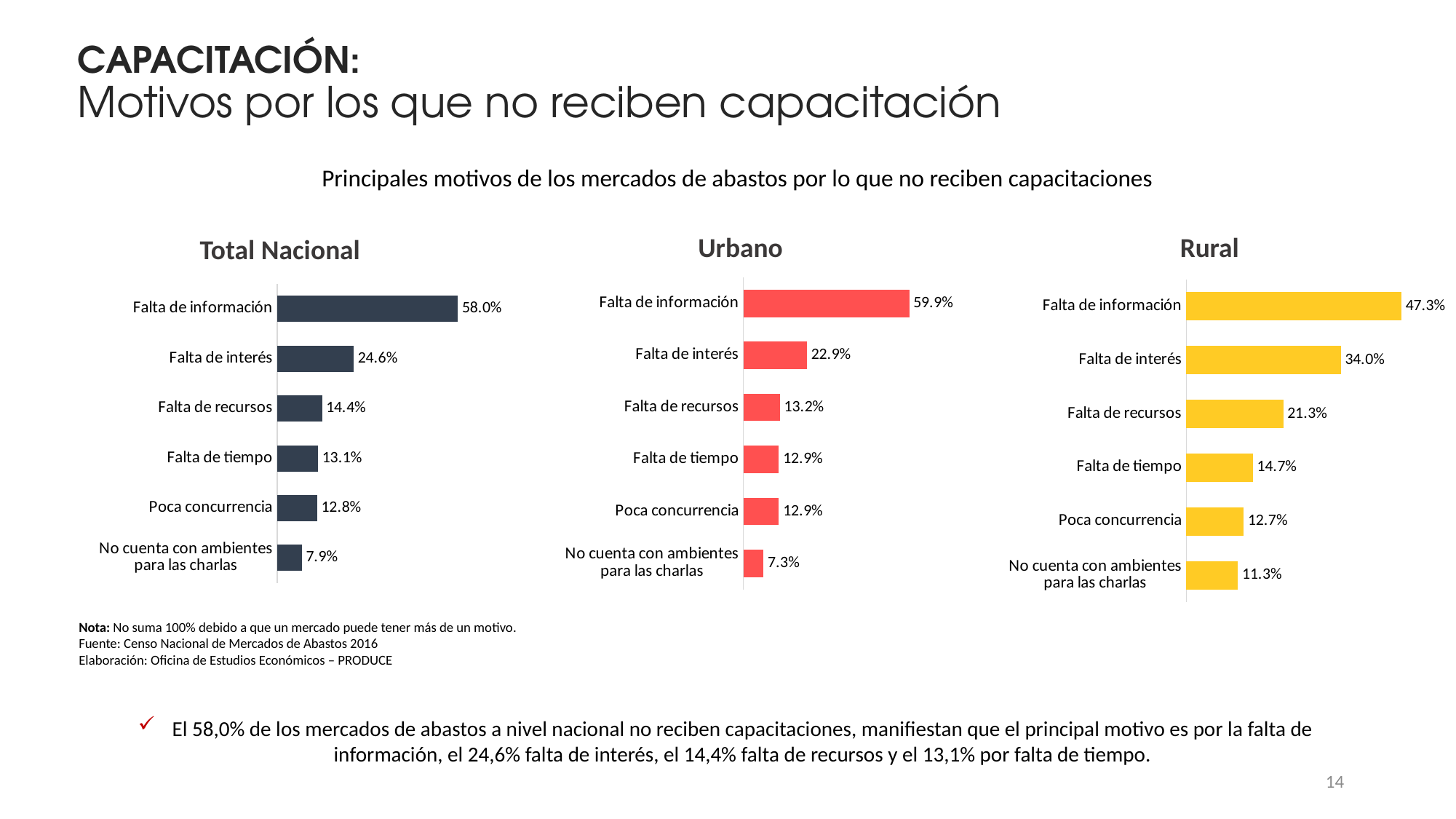

CAPACITACIÓN:
Motivos por los que no reciben capacitación
Principales motivos de los mercados de abastos por lo que no reciben capacitaciones
Urbano
Rural
Total Nacional

### Chart

| Category |  |
|---|---|
| Falta de información | 0.5990730011587485 |
| Falta de interés | 0.22943221320973348 |
| Falta de recursos | 0.1320973348783314 |
| Falta de tiempo | 0.12862108922363846 |
| Poca concurrencia | 0.12862108922363846 |
| No cuenta con ambientes para las charlas | 0.07300115874855156 |

### Chart

| Category |  |
|---|---|
| Falta de información | 0.47333333333333333 |
| Falta de interés | 0.34 |
| Falta de recursos | 0.21333333333333335 |
| Falta de tiempo | 0.14666666666666667 |
| Poca concurrencia | 0.12666666666666668 |
| No cuenta con ambientes para las charlas | 0.11333333333333333 |

### Chart

| Category |  |
|---|---|
| Falta de información | 0.5804540967423495 |
| Falta de interés | 0.2458045409674235 |
| Falta de recursos | 0.1441263573543929 |
| Falta de tiempo | 0.13129318854886476 |
| Poca concurrencia | 0.12833168805528133 |
| No cuenta con ambientes para las charlas | 0.07897334649555775 |
Nota: No suma 100% debido a que un mercado puede tener más de un motivo.
Fuente: Censo Nacional de Mercados de Abastos 2016
Elaboración: Oficina de Estudios Económicos – PRODUCE
El 58,0% de los mercados de abastos a nivel nacional no reciben capacitaciones, manifiestan que el principal motivo es por la falta de información, el 24,6% falta de interés, el 14,4% falta de recursos y el 13,1% por falta de tiempo.
14